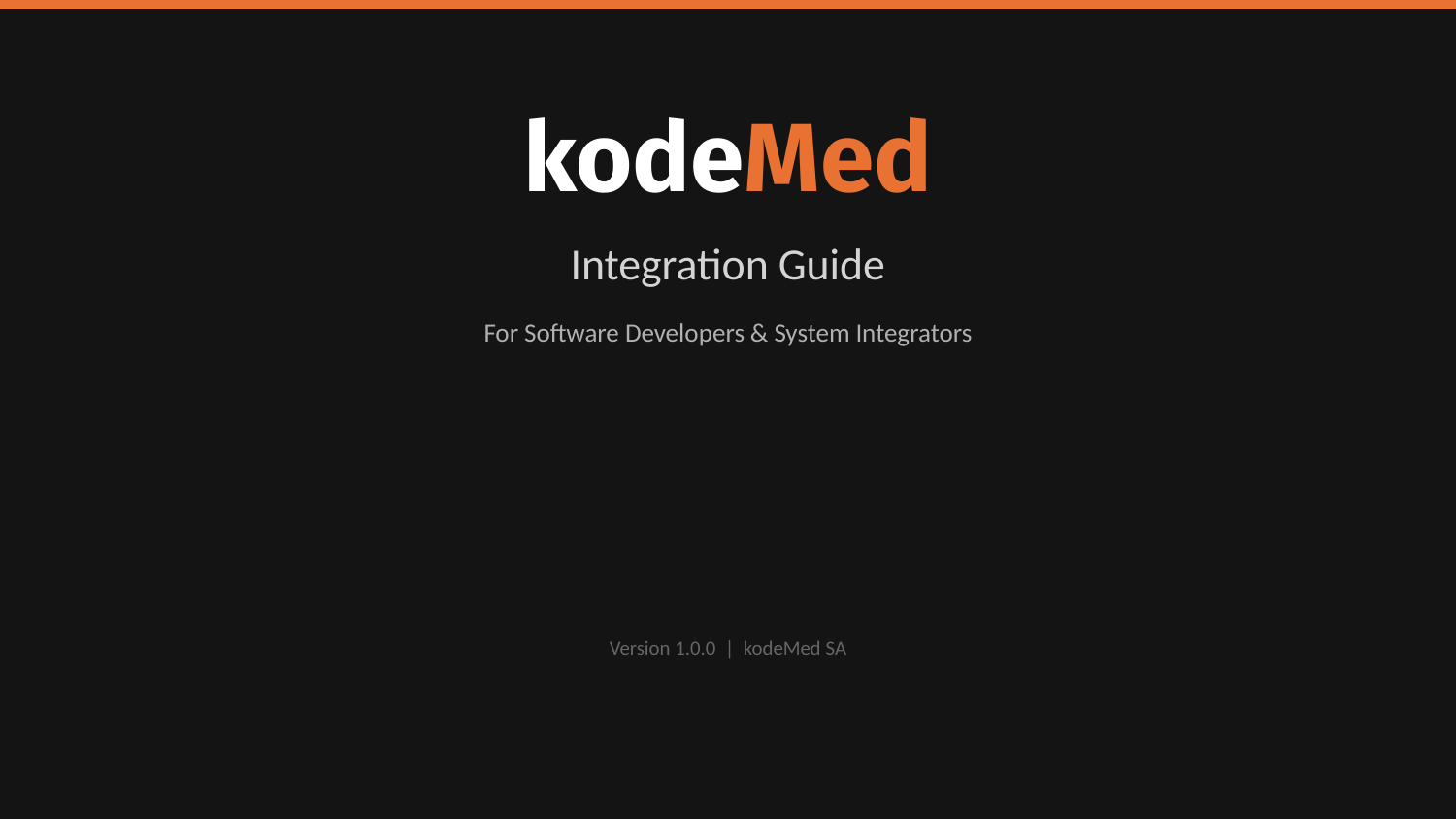

kodeMed
Integration Guide
For Software Developers & System Integrators
Version 1.0.0  |  kodeMed SA